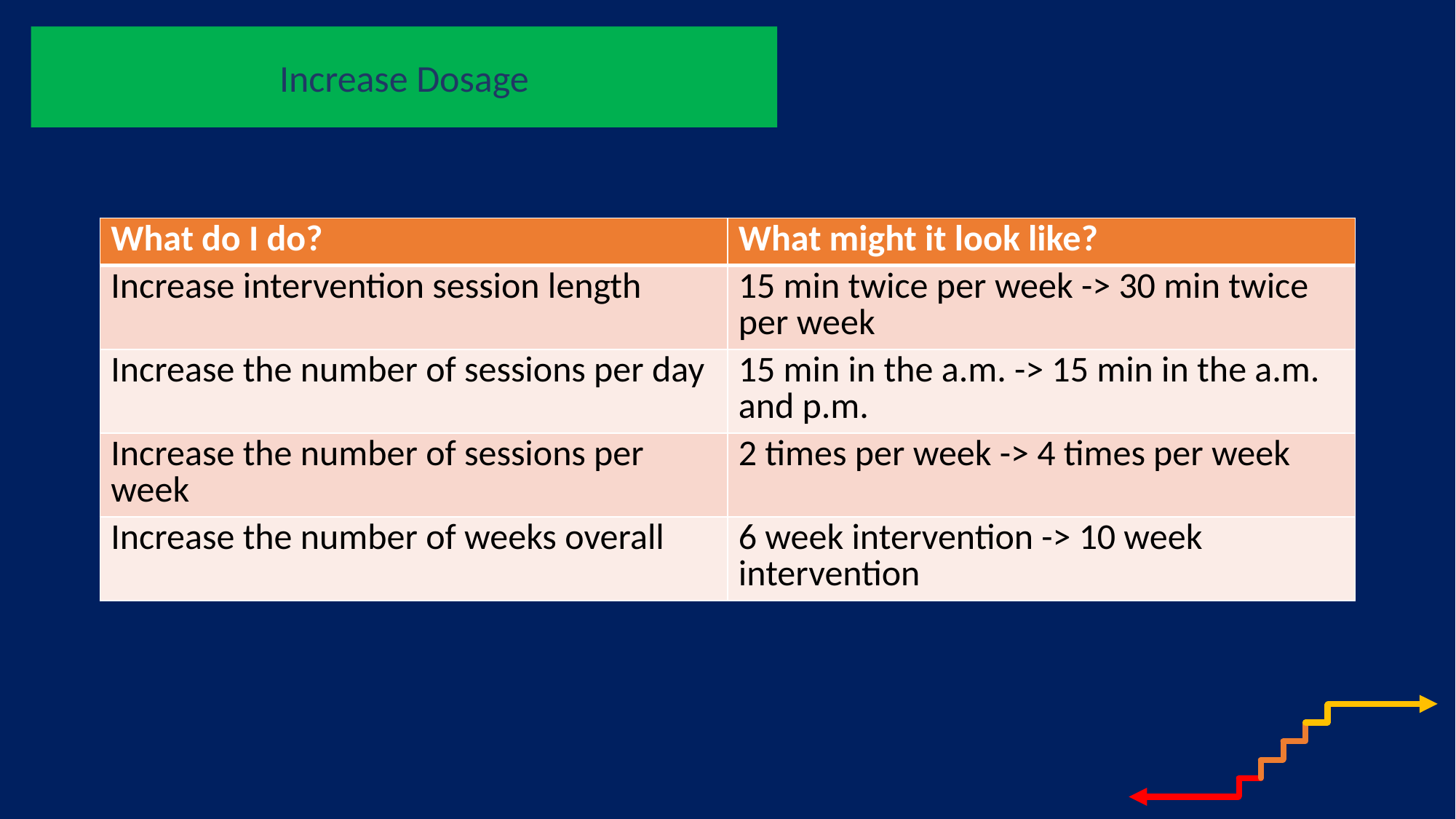

Increase Dosage
| What do I do? | What might it look like? |
| --- | --- |
| Increase intervention session length | 15 min twice per week -> 30 min twice per week |
| Increase the number of sessions per day | 15 min in the a.m. -> 15 min in the a.m. and p.m. |
| Increase the number of sessions per week | 2 times per week -> 4 times per week |
| Increase the number of weeks overall | 6 week intervention -> 10 week intervention |